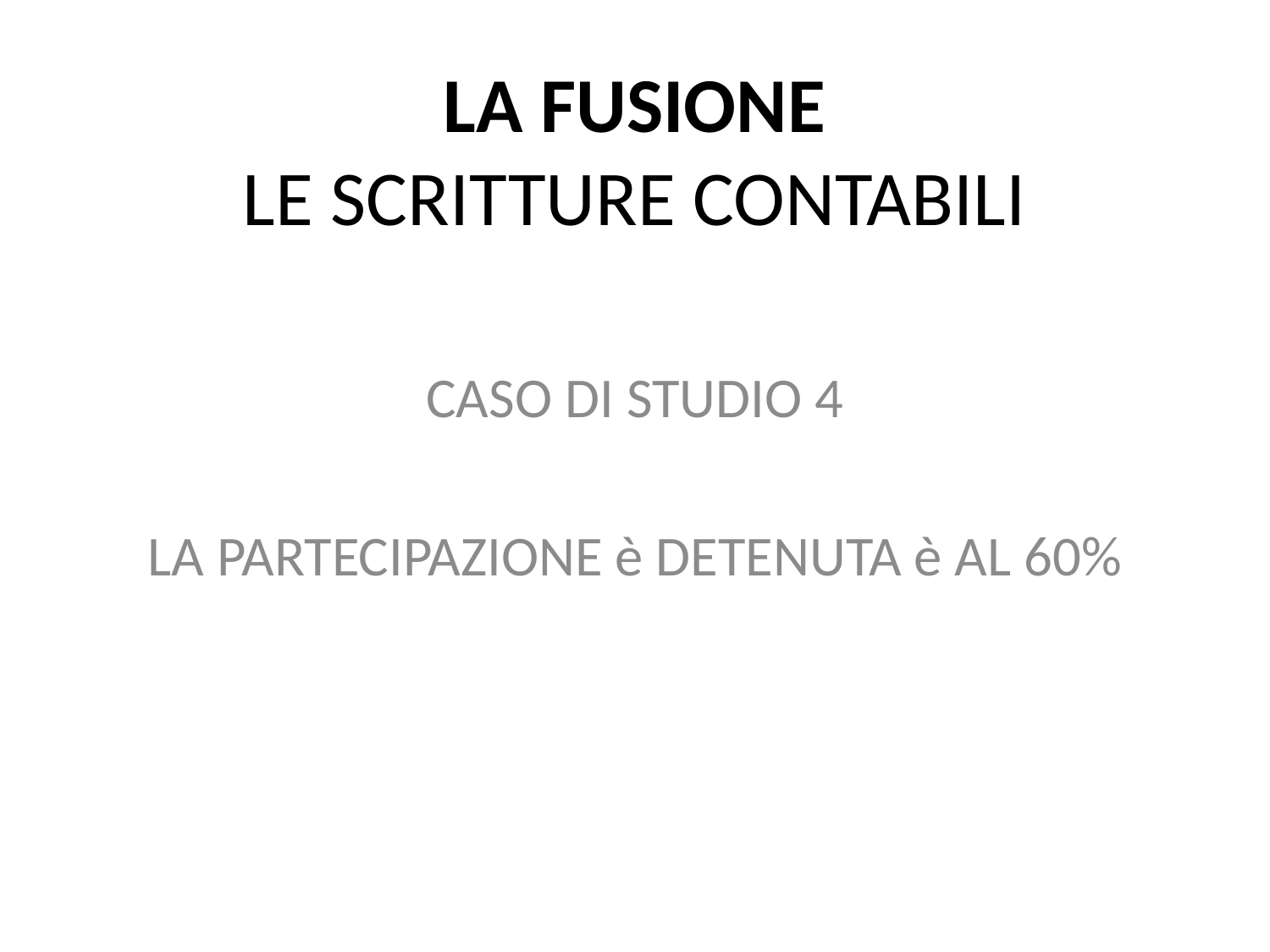

# LA FUSIONE LE SCRITTURE CONTABILI

CASO DI STUDIO 4

LA PARTECIPAZIONE è DETENUTA è AL 60%